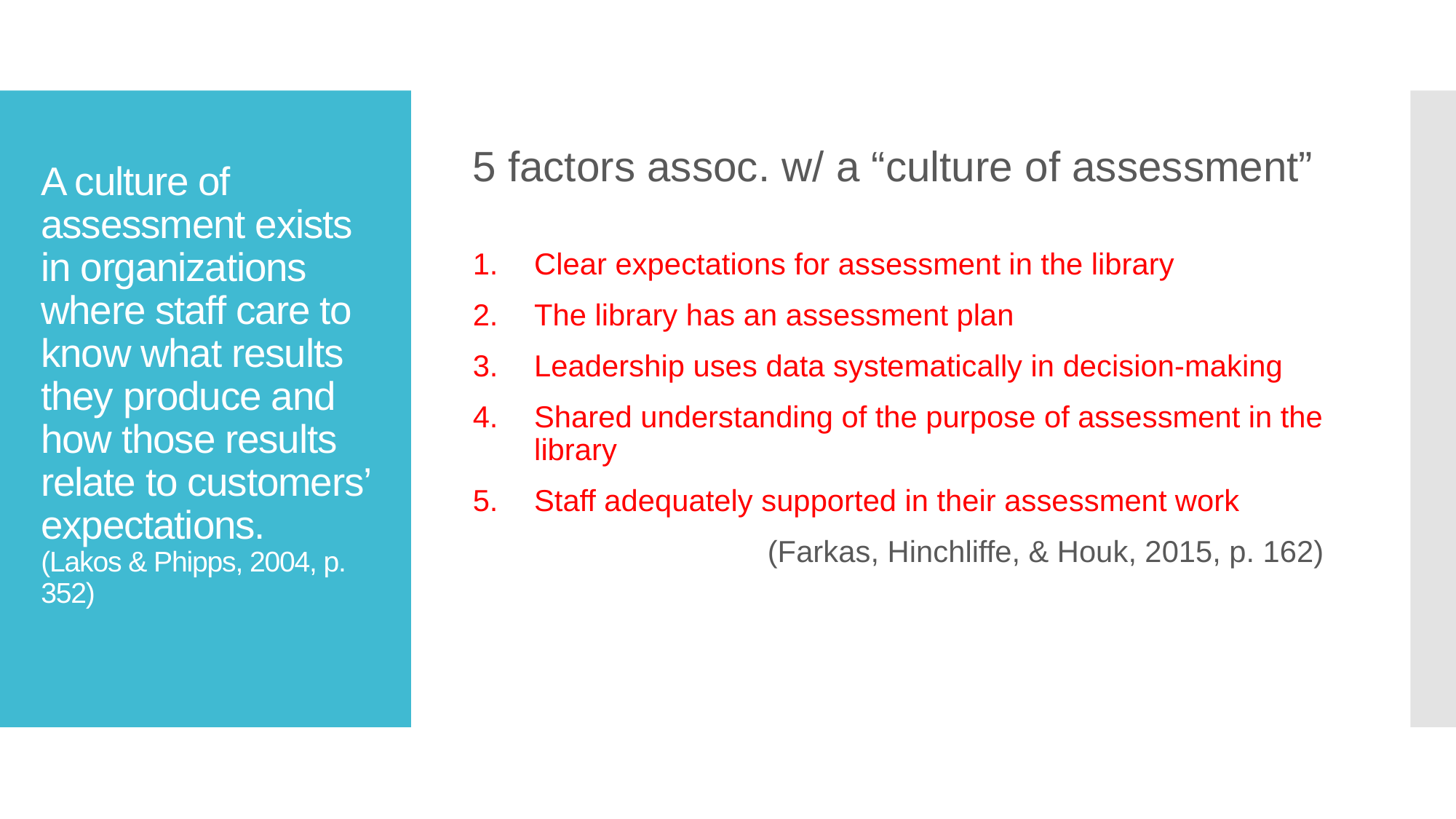

Clear expectations for assessment in the library
The library has an assessment plan
Leadership uses data systematically in decision-making
Shared understanding of the purpose of assessment in the library
Staff adequately supported in their assessment work
(Farkas, Hinchliffe, & Houk, 2015, p. 162)
5 factors assoc. w/ a “culture of assessment”
# A culture of assessment exists in organizations where staff care to know what results they produce and how those results relate to customers’ expectations. (Lakos & Phipps, 2004, p. 352)